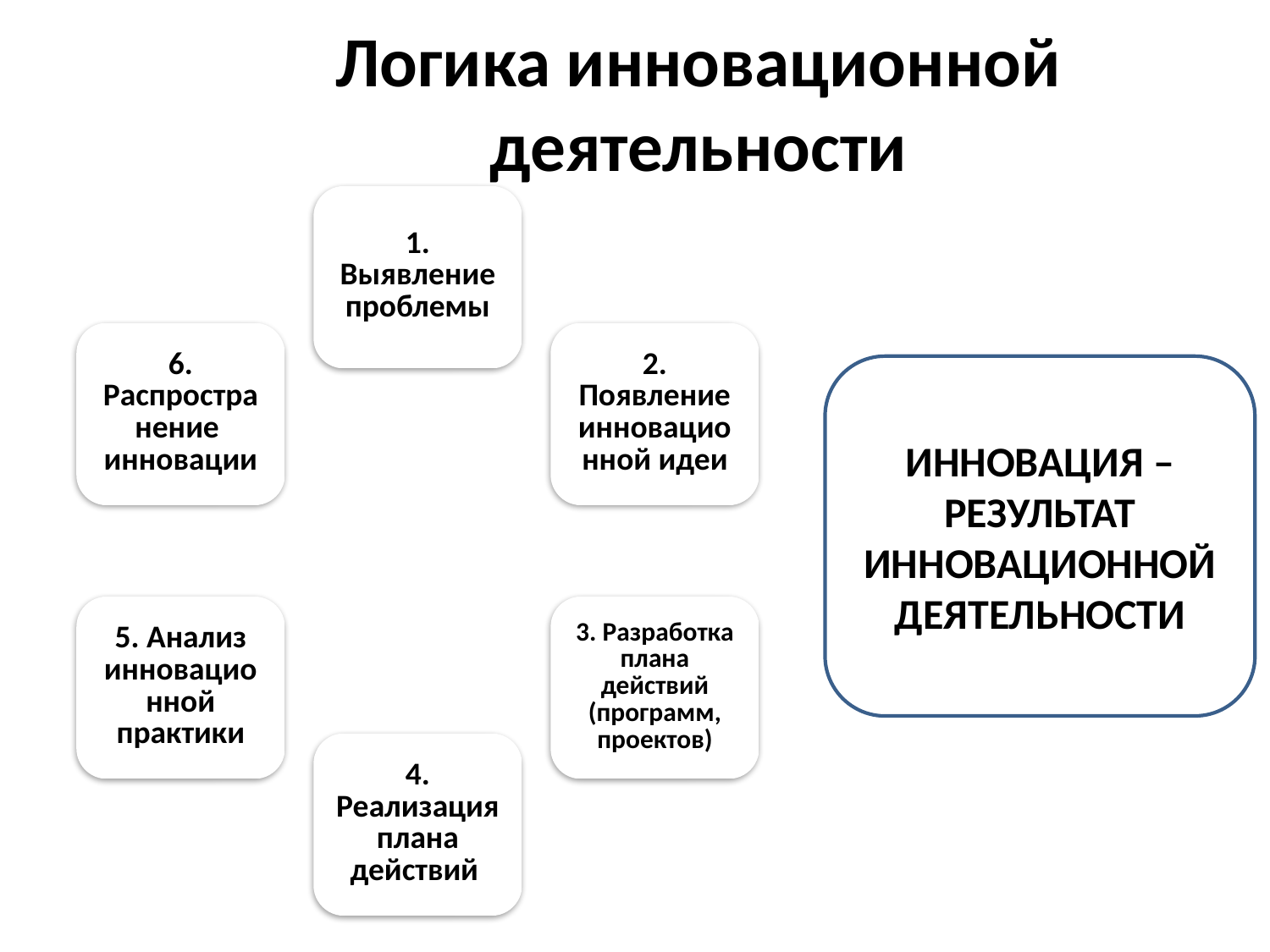

Логика инновационной деятельности
1. Выявление проблемы
2. Появление инновационной идеи
3. Разработка плана действий (программ, проектов)
4. Реализация плана действий
5. Анализ инновационной практики
6. Распространение  инновации
ИННОВАЦИЯ – РЕЗУЛЬТАТ ИННОВАЦИОННОЙ ДЕЯТЕЛЬНОСТИ